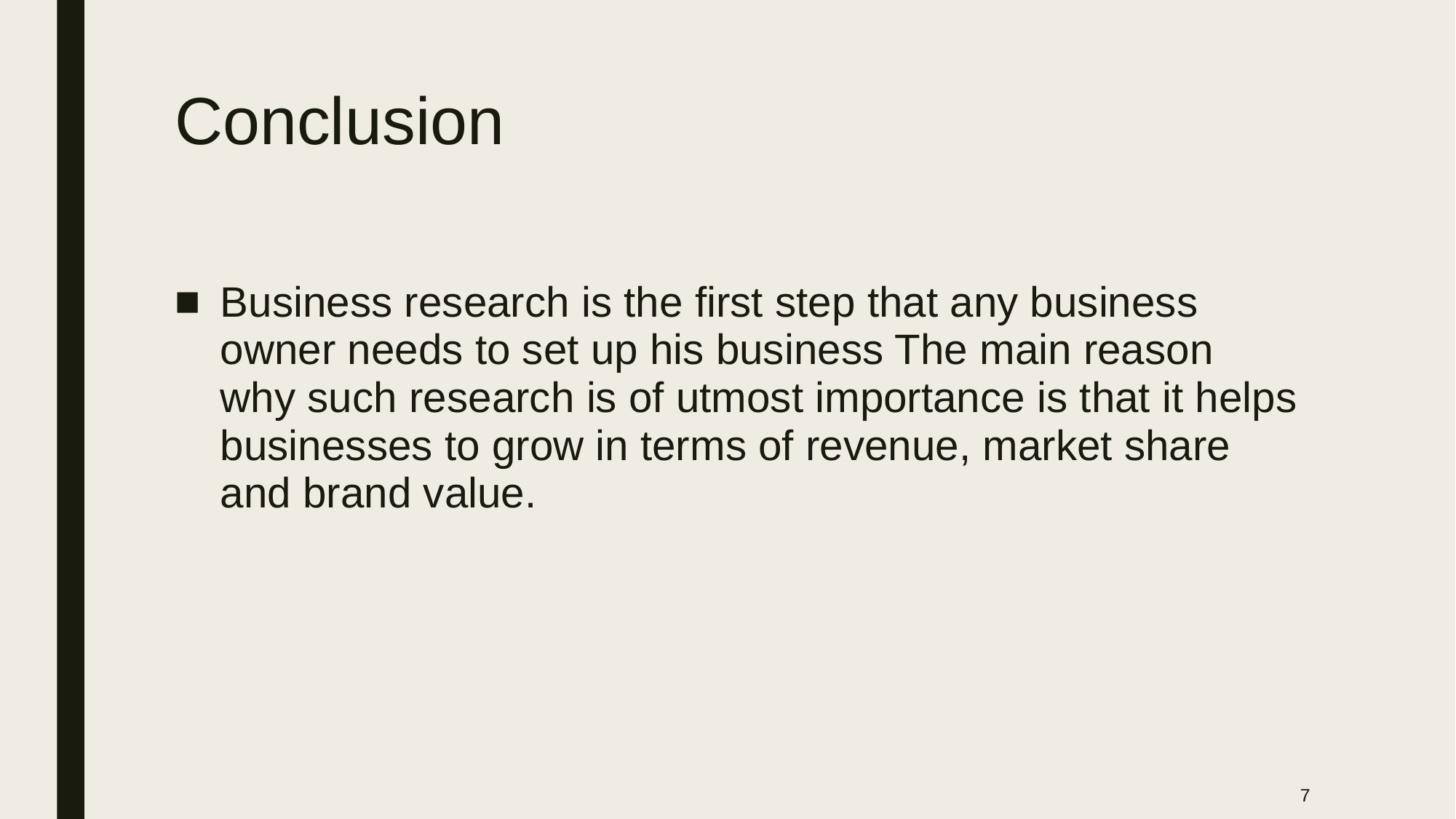

# Conclusion
Business research is the first step that any business owner needs to set up his business The main reason why such research is of utmost importance is that it helps businesses to grow in terms of revenue, market share and brand value.

7